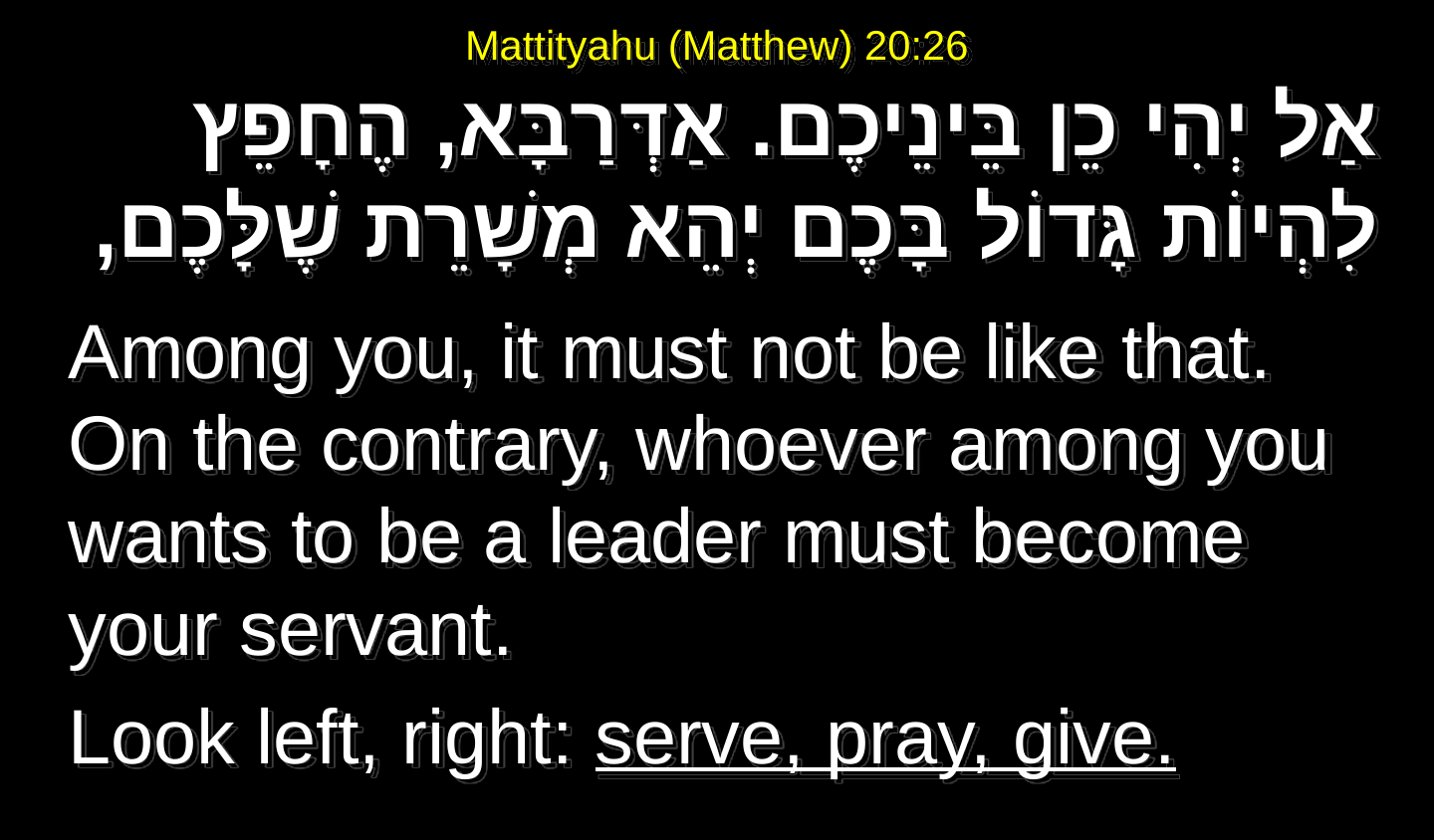

# Mattityahu (Matthew) 20:26
אַל יְהִי כֵן בֵּינֵיכֶם. אַדְּרַבָּא, הֶחָפֵץ לִהְיוֹת גָּדוֹל בָּכֶם יְהֵא מְשָׁרֵת שֶׁלָּכֶם,
Among you, it must not be like that. On the contrary, whoever among you wants to be a leader must become your servant.
Look left, right: serve, pray, give.